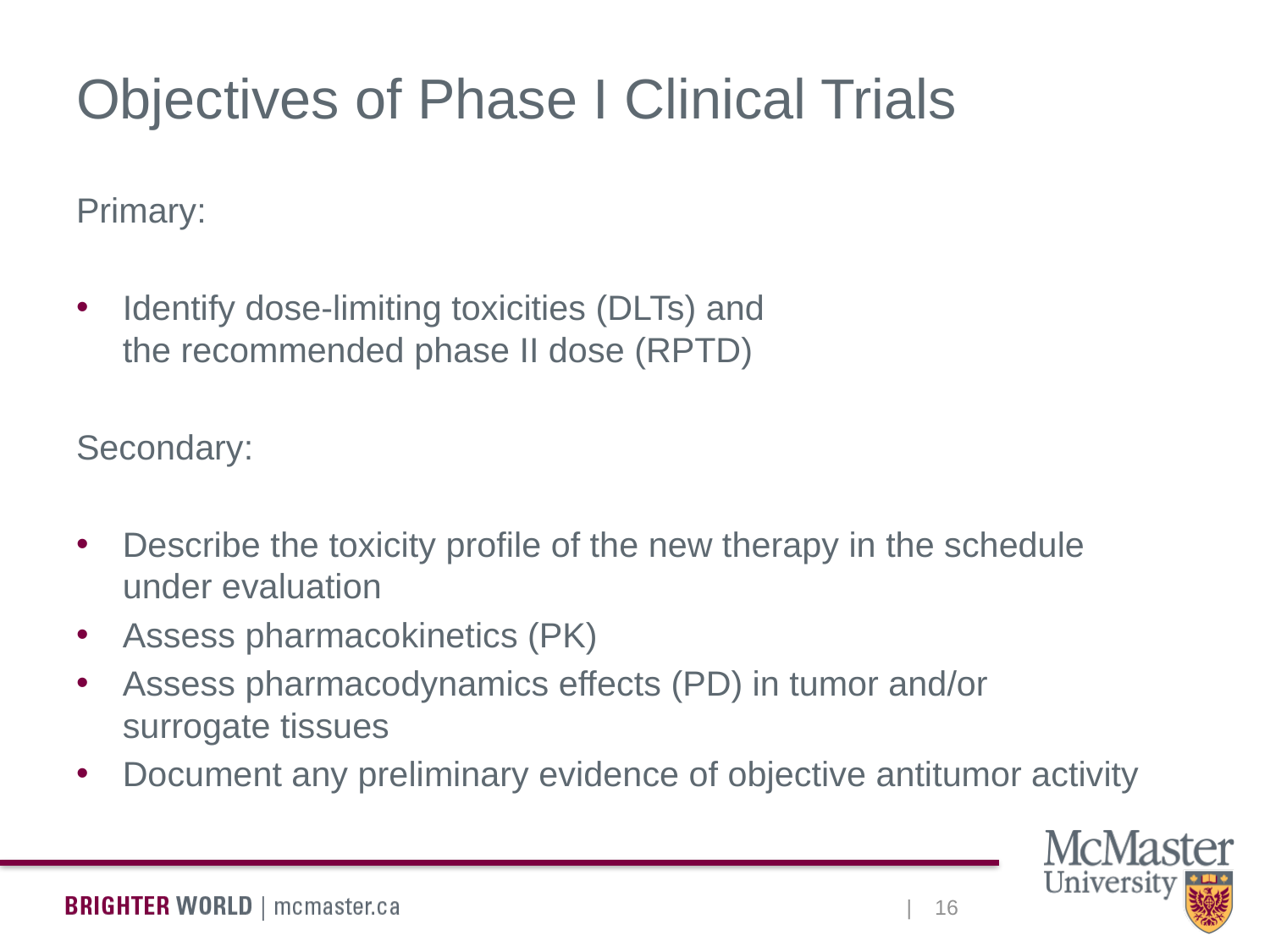

# Objectives of Phase I Clinical Trials
Primary:

Identify dose-limiting toxicities (DLTs) and
the recommended phase II dose (RPTD)

Secondary:

Describe the toxicity profile of the new therapy in the schedule
under evaluation
Assess pharmacokinetics (PK)
Assess pharmacodynamics effects (PD) in tumor and/or
surrogate tissues
Document any preliminary evidence of objective antitumor activity
16